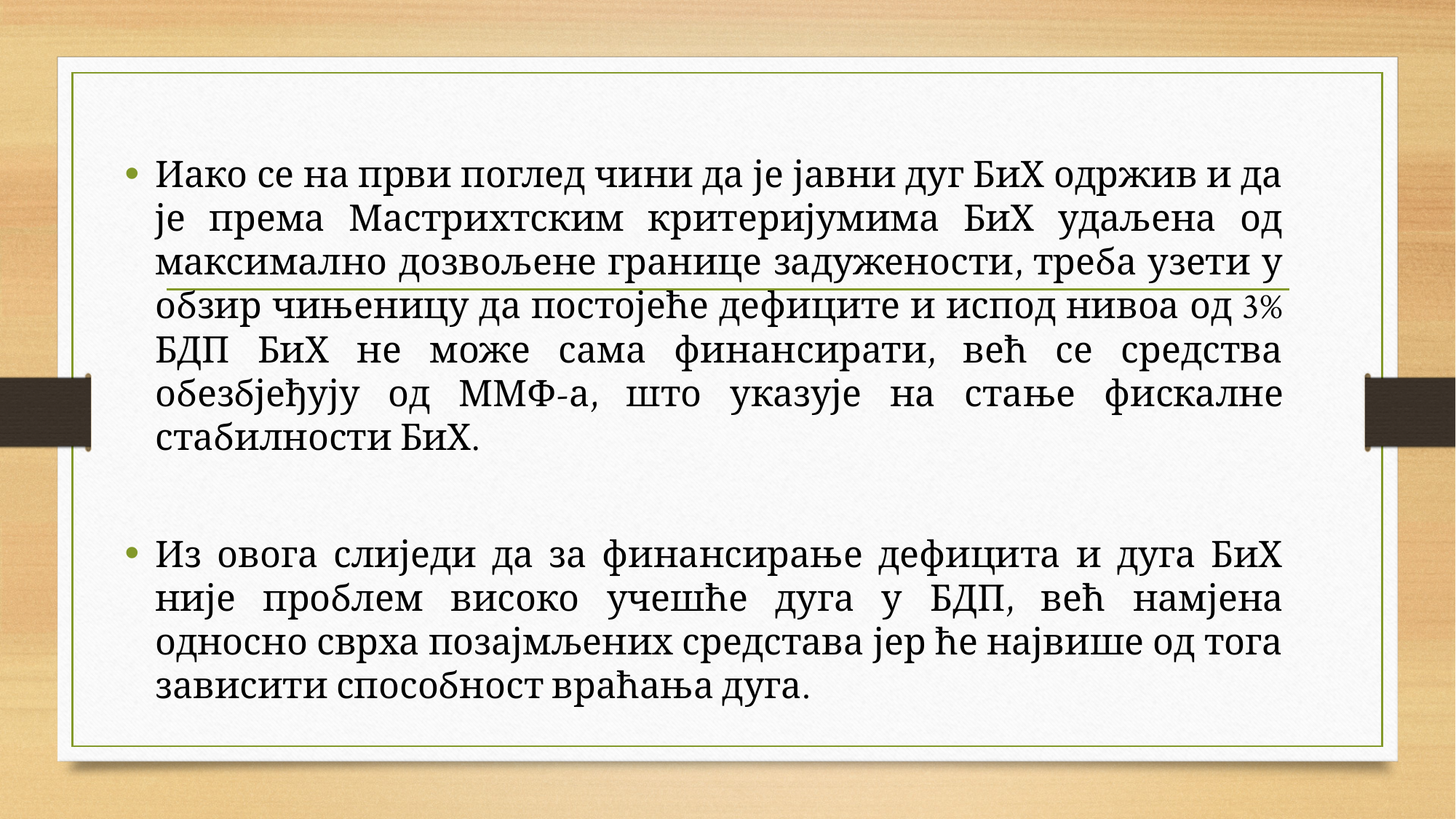

Иако се на први поглед чини да је јавни дуг БиХ одржив и да је према Мастрихтским критеријумима БиХ удаљена од максимално дозвољене границе задужености, треба узети у обзир чињеницу да постојеће дефиците и испод нивоа од 3% БДП БиХ не може сама финансирати, већ се средства обезбјеђују од ММФ-а, што указује на стање фискалне стабилности БиХ.

Из овога слиједи да за финансирање дефицита и дуга БиХ није проблем високо учешће дуга у БДП, већ намјена односно сврха позајмљених средстава јер ће највише од тога зависити способност враћања дуга.